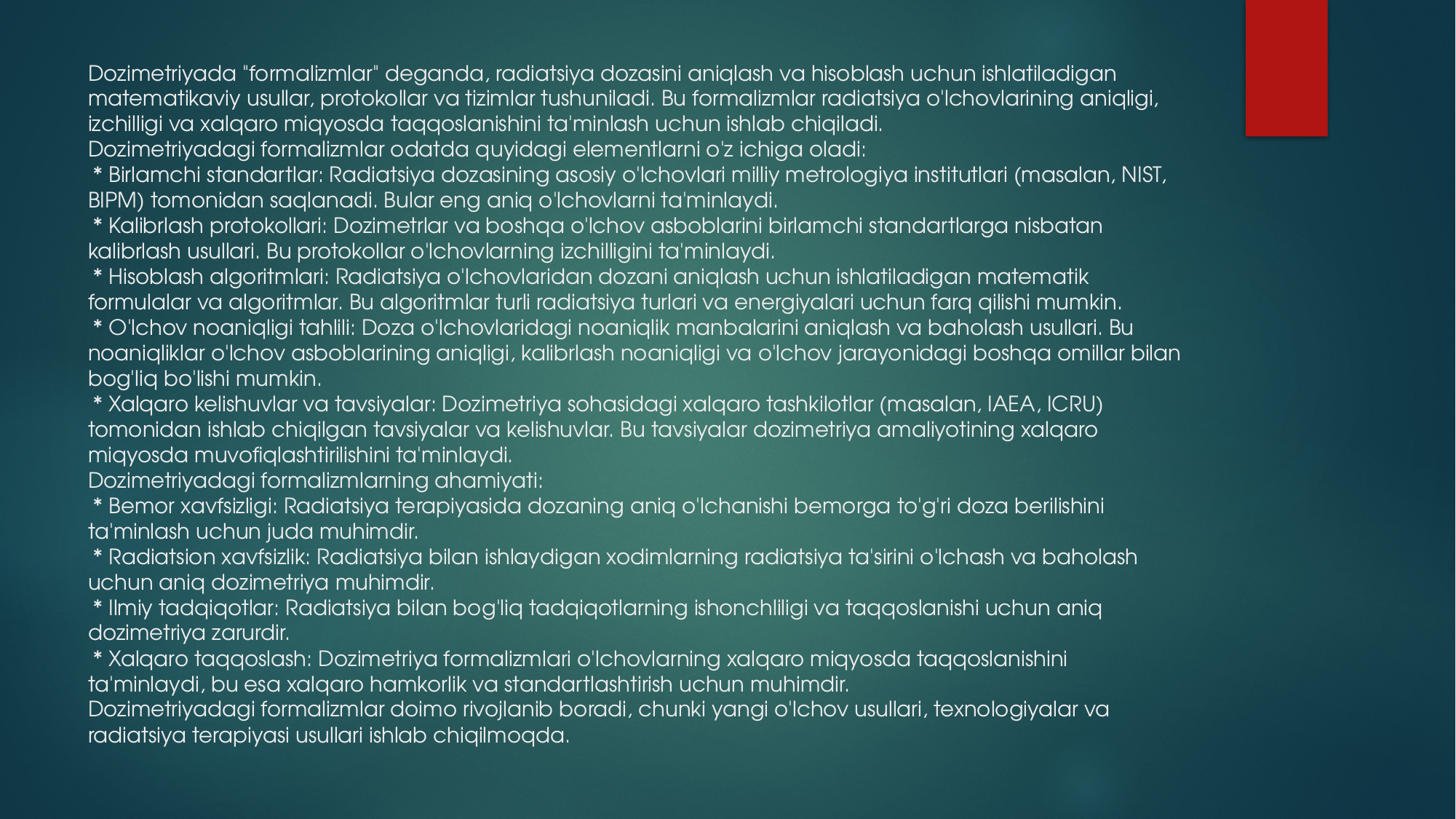

# Dozimetriyada "formalizmlar" deganda, radiatsiya dozasini aniqlash va hisoblash uchun ishlatiladigan matematikaviy usullar, protokollar va tizimlar tushuniladi. Bu formalizmlar radiatsiya o'lchovlarining aniqligi, izchilligi va xalqaro miqyosda taqqoslanishini ta'minlash uchun ishlab chiqiladi. Dozimetriyadagi formalizmlar odatda quyidagi elementlarni o'z ichiga oladi: * Birlamchi standartlar: Radiatsiya dozasining asosiy o'lchovlari milliy metrologiya institutlari (masalan, NIST, BIPM) tomonidan saqlanadi. Bular eng aniq o'lchovlarni ta'minlaydi. * Kalibrlash protokollari: Dozimetrlar va boshqa o'lchov asboblarini birlamchi standartlarga nisbatan kalibrlash usullari. Bu protokollar o'lchovlarning izchilligini ta'minlaydi. * Hisoblash algoritmlari: Radiatsiya o'lchovlaridan dozani aniqlash uchun ishlatiladigan matematik formulalar va algoritmlar. Bu algoritmlar turli radiatsiya turlari va energiyalari uchun farq qilishi mumkin. * O'lchov noaniqligi tahlili: Doza o'lchovlaridagi noaniqlik manbalarini aniqlash va baholash usullari. Bu noaniqliklar o'lchov asboblarining aniqligi, kalibrlash noaniqligi va o'lchov jarayonidagi boshqa omillar bilan bog'liq bo'lishi mumkin. * Xalqaro kelishuvlar va tavsiyalar: Dozimetriya sohasidagi xalqaro tashkilotlar (masalan, IAEA, ICRU) tomonidan ishlab chiqilgan tavsiyalar va kelishuvlar. Bu tavsiyalar dozimetriya amaliyotining xalqaro miqyosda muvofiqlashtirilishini ta'minlaydi. Dozimetriyadagi formalizmlarning ahamiyati: * Bemor xavfsizligi: Radiatsiya terapiyasida dozaning aniq o'lchanishi bemorga to'g'ri doza berilishini ta'minlash uchun juda muhimdir. * Radiatsion xavfsizlik: Radiatsiya bilan ishlaydigan xodimlarning radiatsiya ta'sirini o'lchash va baholash uchun aniq dozimetriya muhimdir. * Ilmiy tadqiqotlar: Radiatsiya bilan bog'liq tadqiqotlarning ishonchliligi va taqqoslanishi uchun aniq dozimetriya zarurdir. * Xalqaro taqqoslash: Dozimetriya formalizmlari o'lchovlarning xalqaro miqyosda taqqoslanishini ta'minlaydi, bu esa xalqaro hamkorlik va standartlashtirish uchun muhimdir. Dozimetriyadagi formalizmlar doimo rivojlanib boradi, chunki yangi o'lchov usullari, texnologiyalar va radiatsiya terapiyasi usullari ishlab chiqilmoqda.